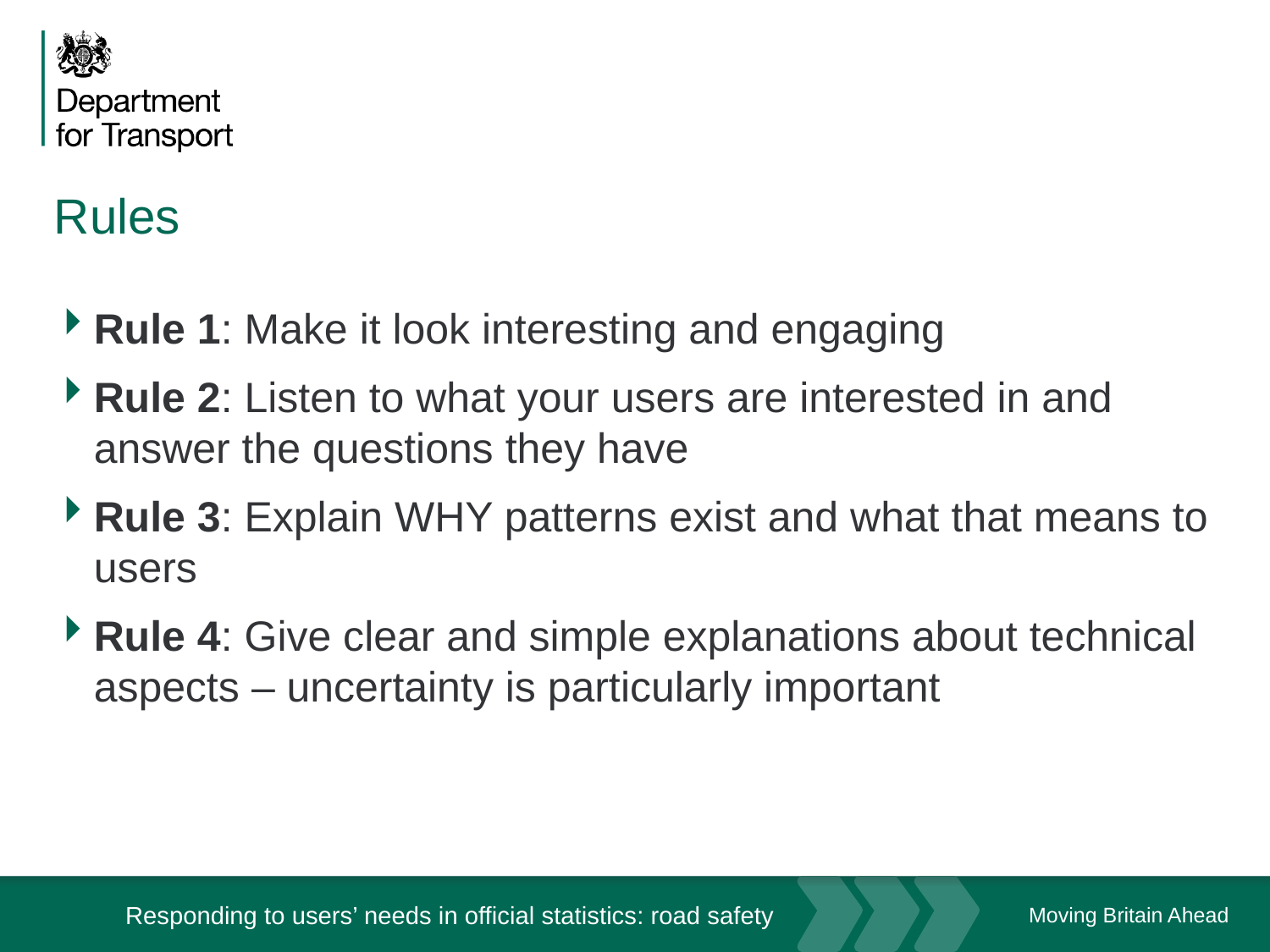

# Rules
Rule 1: Make it look interesting and engaging
Rule 2: Listen to what your users are interested in and answer the questions they have
Rule 3: Explain WHY patterns exist and what that means to users
Rule 4: Give clear and simple explanations about technical aspects – uncertainty is particularly important
Responding to users’ needs in official statistics: road safety
28 April '17